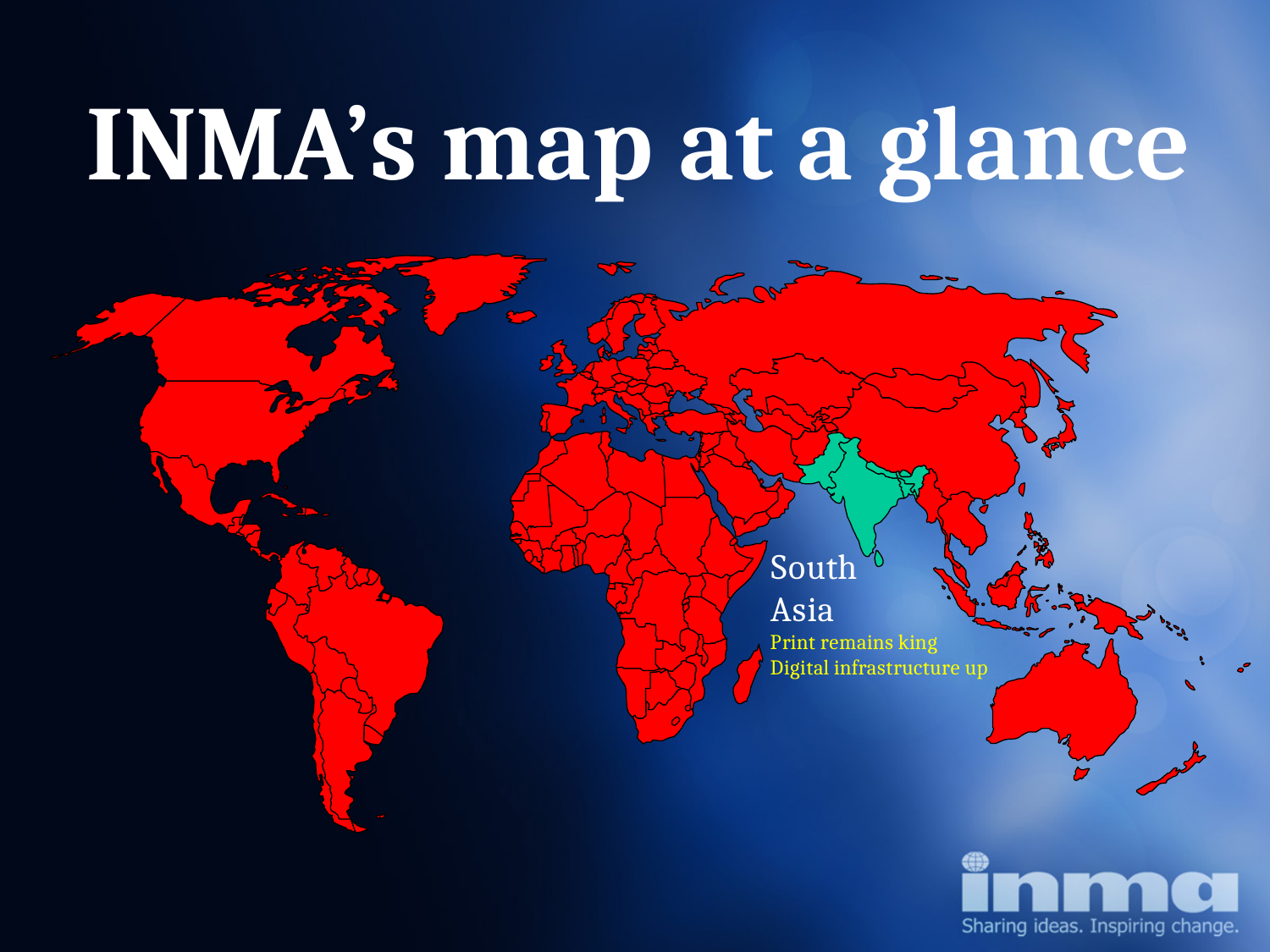

INMA’s map at a glance

South
Asia
Print remains king
Digital infrastructure up